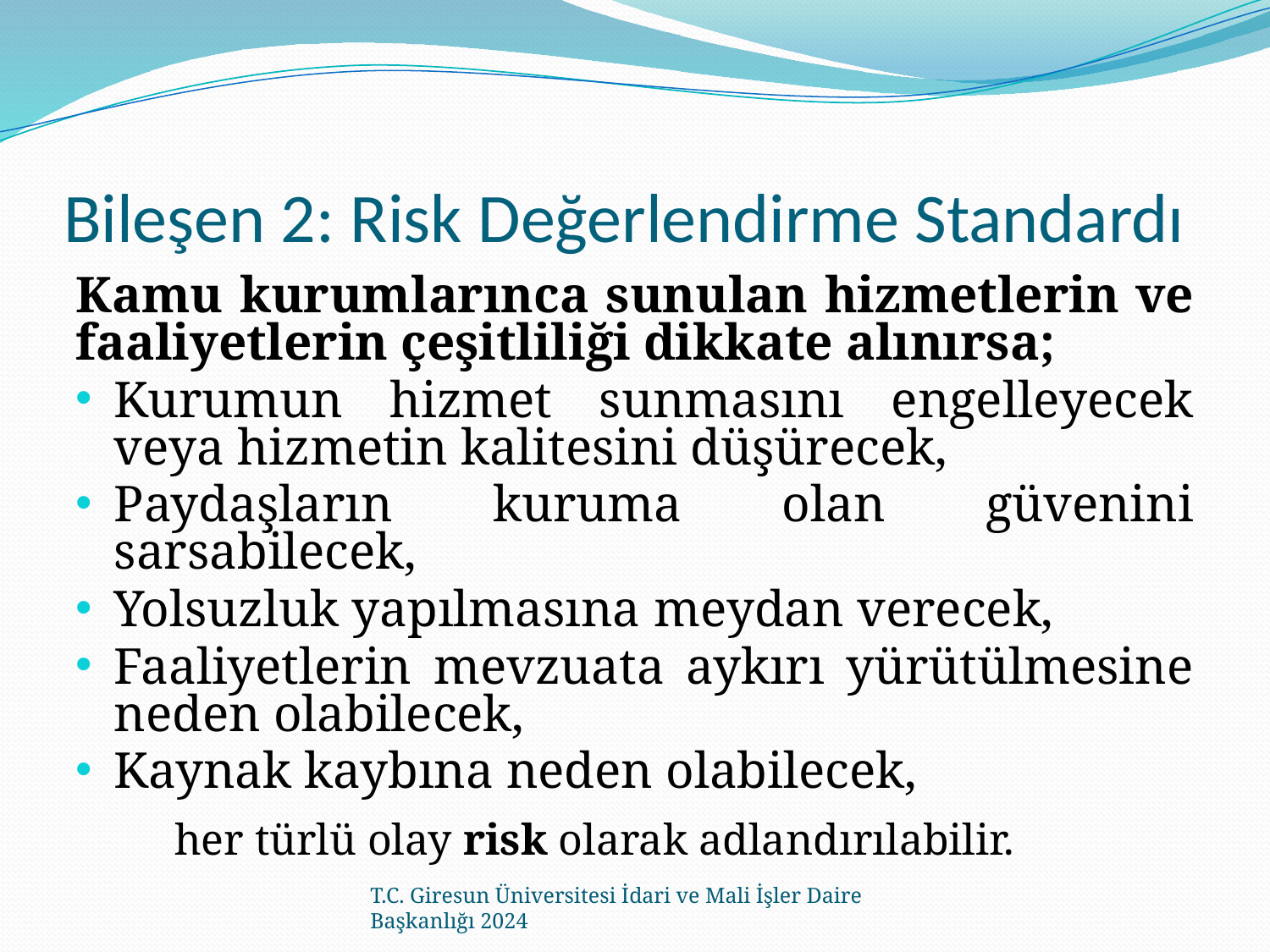

# Bileşen 2: Risk Değerlendirme Standardı
Kamu kurumlarınca sunulan hizmetlerin ve faaliyetlerin çeşitliliği dikkate alınırsa;
Kurumun hizmet sunmasını engelleyecek veya hizmetin kalitesini düşürecek,
Paydaşların kuruma olan güvenini sarsabilecek,
Yolsuzluk yapılmasına meydan verecek,
Faaliyetlerin mevzuata aykırı yürütülmesine neden olabilecek,
Kaynak kaybına neden olabilecek,

    her türlü olay risk olarak adlandırılabilir.

T.C. Giresun Üniversitesi İdari ve Mali İşler Daire Başkanlığı 2024